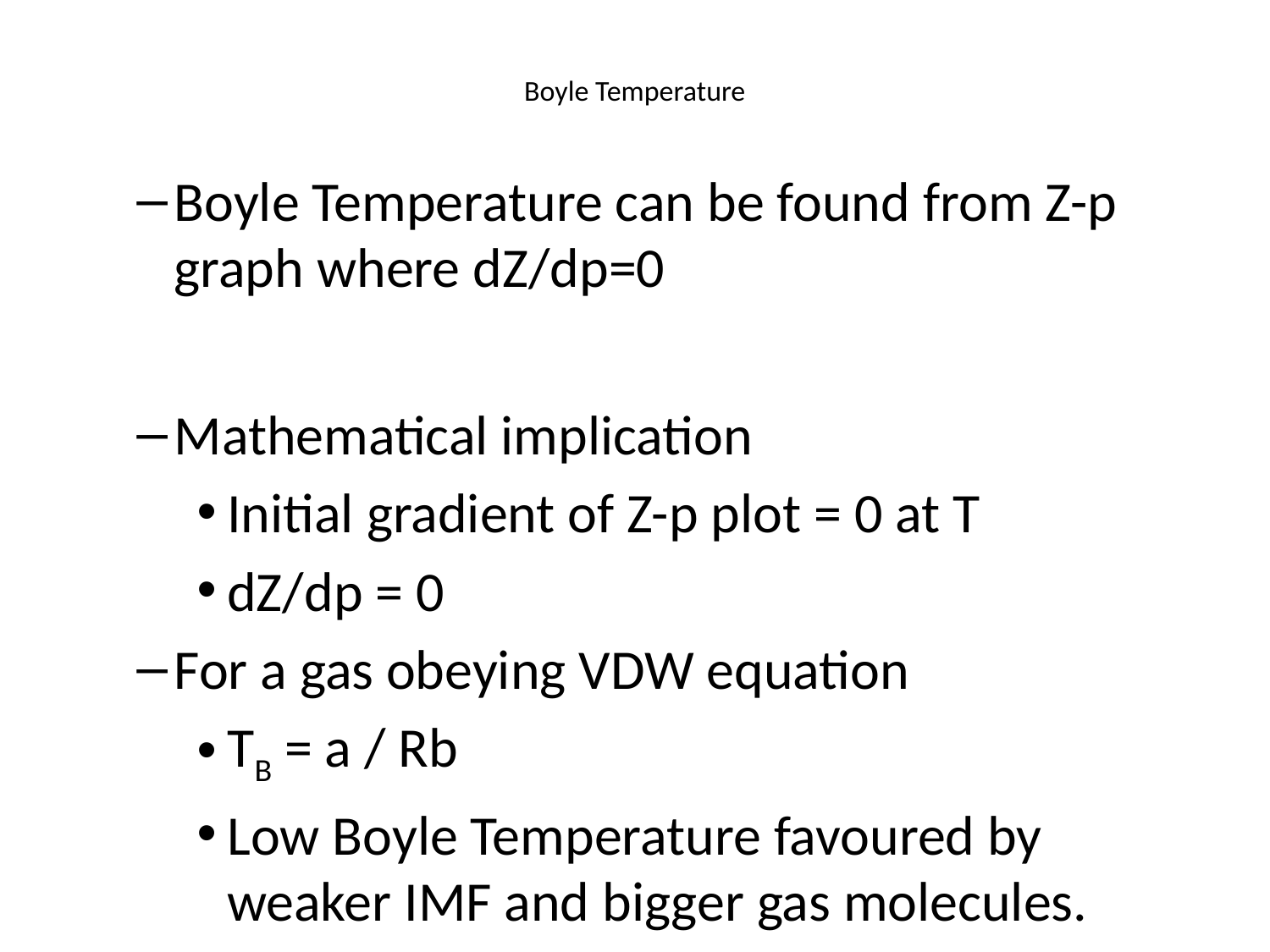

# Boyle Temperature
Boyle Temperature can be found from Z-p graph where dZ/dp=0

Mathematical implication
Initial gradient of Z-p plot = 0 at T
dZ/dp = 0
For a gas obeying VDW equation
TB = a / Rb
Low Boyle Temperature favoured by weaker IMF and bigger gas molecules.